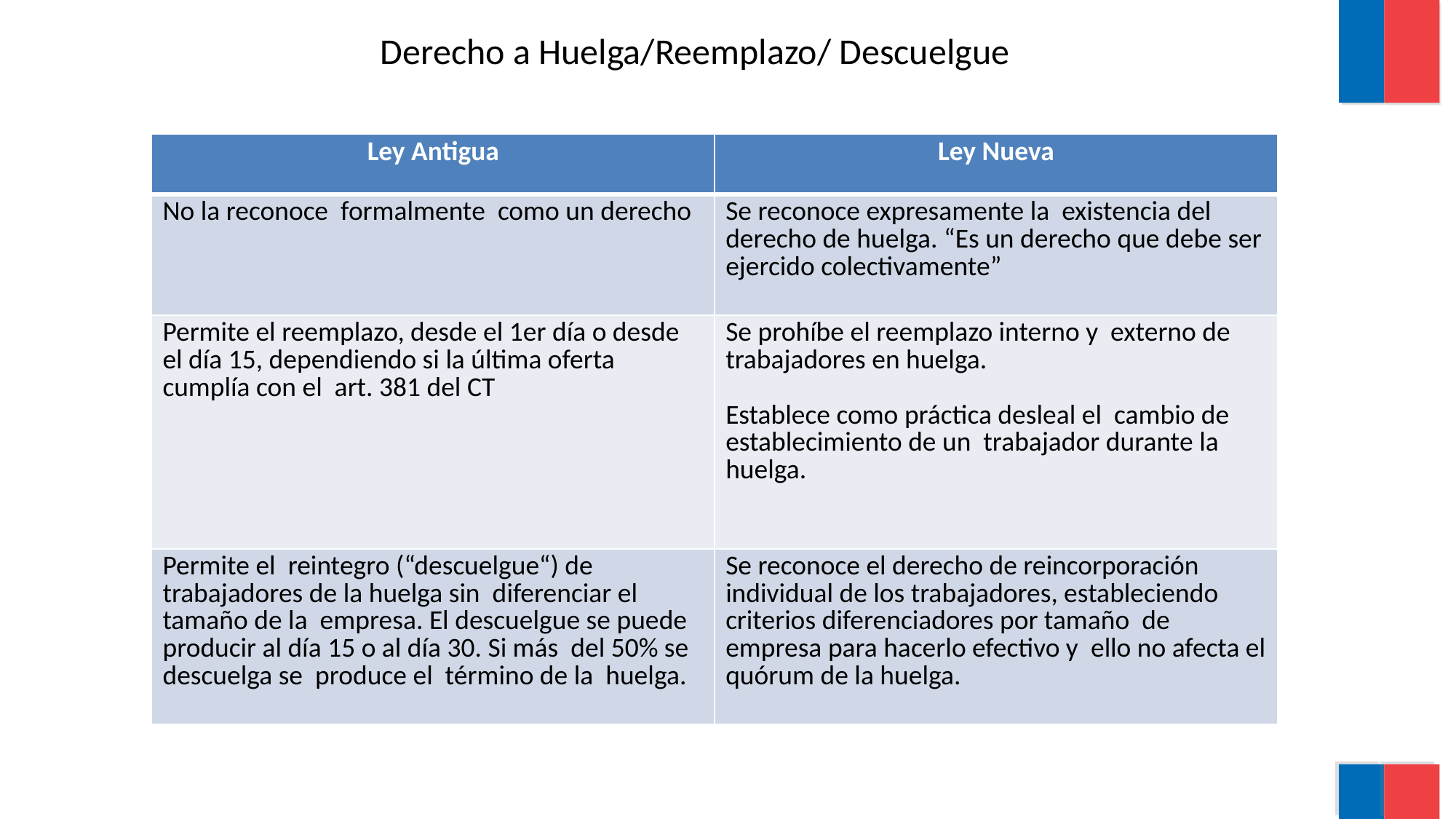

Derecho a Huelga/Reemplazo/ Descuelgue
| Ley Antigua | Ley Nueva |
| --- | --- |
| No la reconoce formalmente como un derecho | Se reconoce expresamente la existencia del derecho de huelga. “Es un derecho que debe ser ejercido colectivamente” |
| Permite el reemplazo, desde el 1er día o desde el día 15, dependiendo si la última oferta cumplía con el art. 381 del CT | Se prohíbe el reemplazo interno y externo de trabajadores en huelga. Establece como práctica desleal el cambio de establecimiento de un trabajador durante la huelga. |
| Permite el reintegro (“descuelgue“) de trabajadores de la huelga sin diferenciar el tamaño de la empresa. El descuelgue se puede producir al día 15 o al día 30. Si más del 50% se descuelga se produce el término de la huelga. | Se reconoce el derecho de reincorporación individual de los trabajadores, estableciendo criterios diferenciadores por tamaño de empresa para hacerlo efectivo y ello no afecta el quórum de la huelga. |